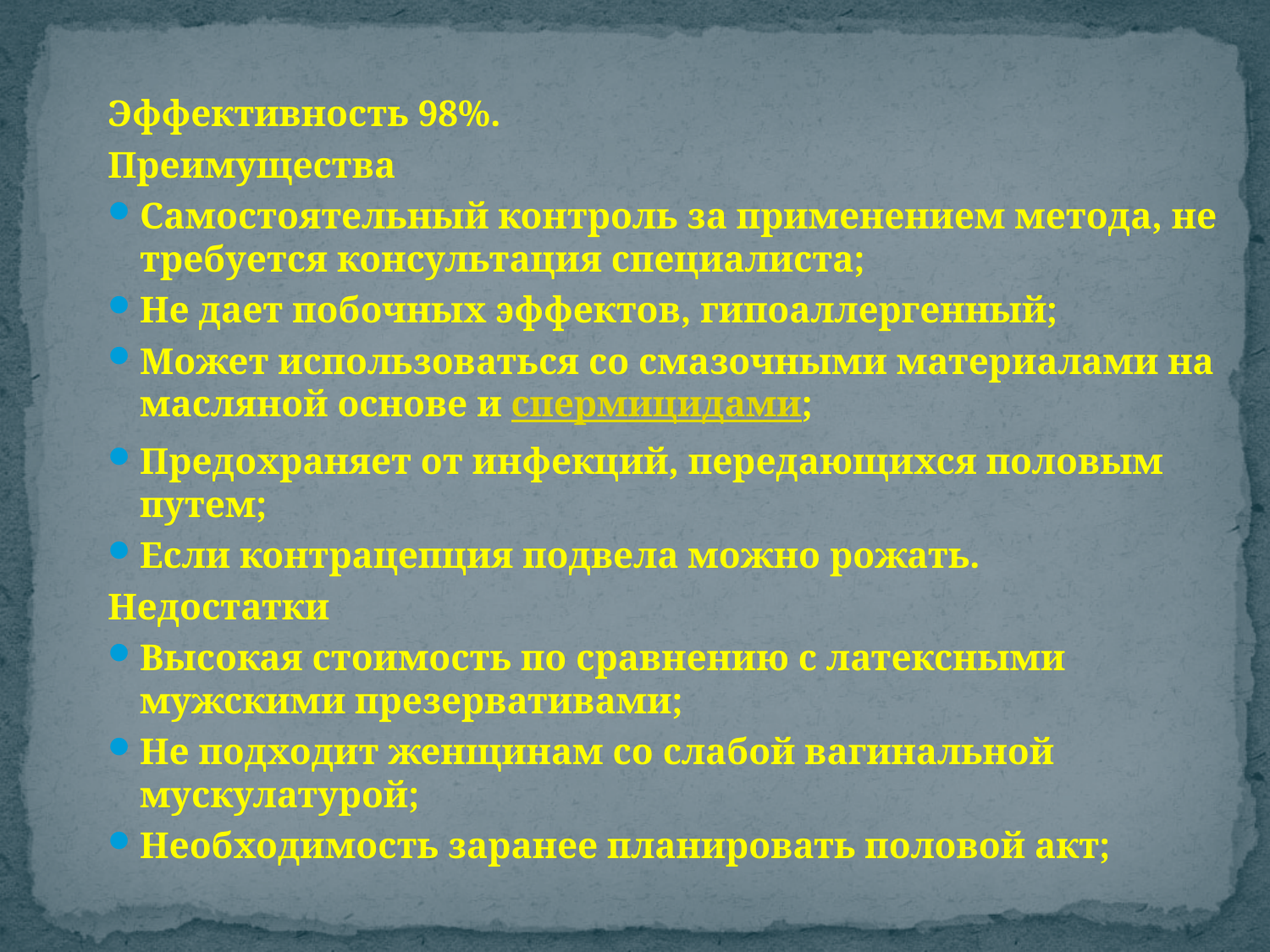

#
Эффективность 98%.
Преимущества
Самостоятельный контроль за применением метода, не требуется консультация специалиста;
Не дает побочных эффектов, гипоаллергенный;
Может использоваться со смазочными материалами на масляной основе и спермицидами;
Предохраняет от инфекций, передающихся половым путем;
Если контрацепция подвела можно рожать.
Недостатки
Высокая стоимость по сравнению с латексными мужскими презервативами;
Не подходит женщинам со слабой вагинальной мускулатурой;
Необходимость заранее планировать половой акт;